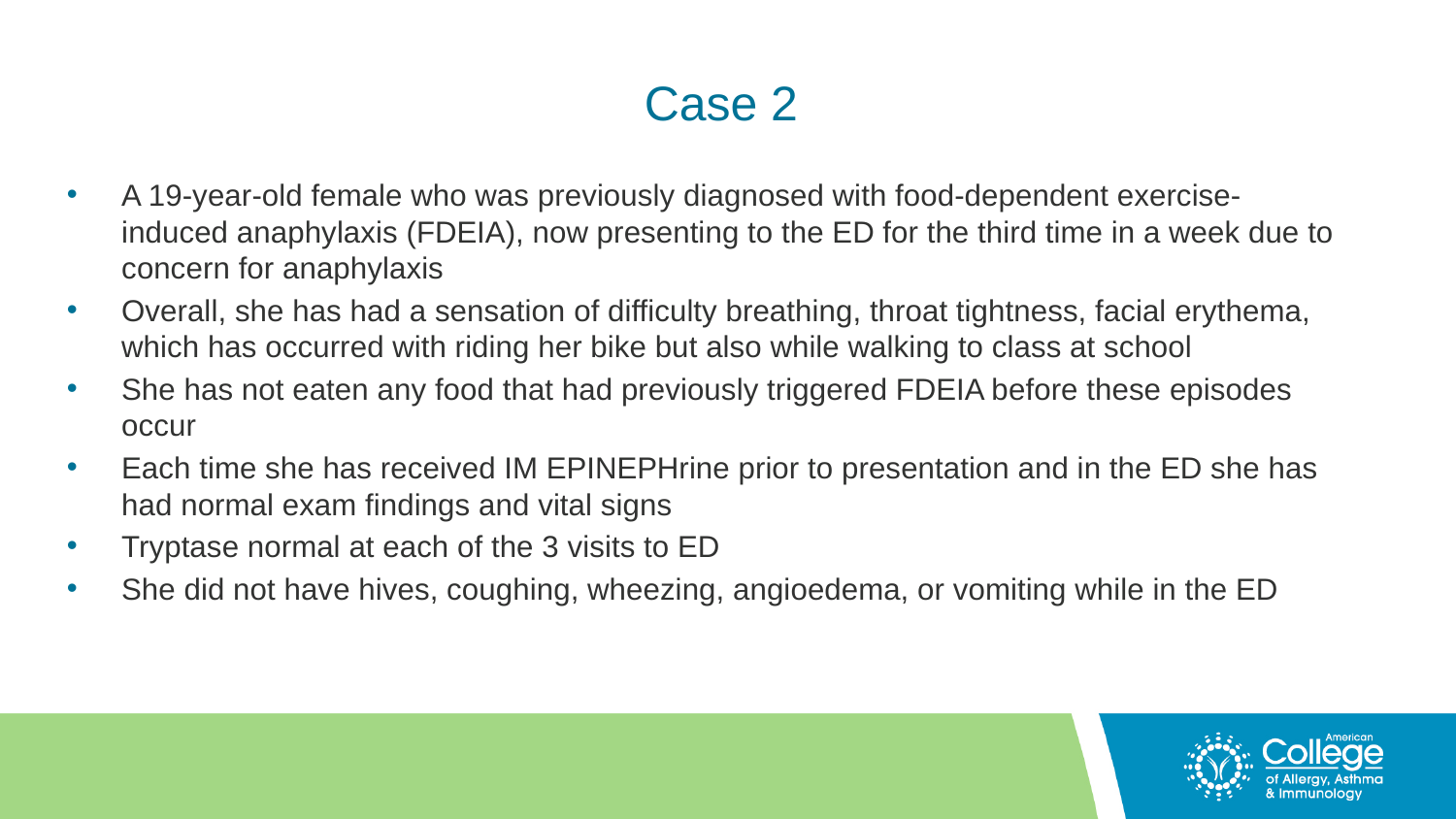

# Case 2
A 19-year-old female who was previously diagnosed with food-dependent exercise-induced anaphylaxis (FDEIA), now presenting to the ED for the third time in a week due to concern for anaphylaxis
Overall, she has had a sensation of difficulty breathing, throat tightness, facial erythema, which has occurred with riding her bike but also while walking to class at school
She has not eaten any food that had previously triggered FDEIA before these episodes occur
Each time she has received IM EPINEPHrine prior to presentation and in the ED she has had normal exam findings and vital signs
Tryptase normal at each of the 3 visits to ED
She did not have hives, coughing, wheezing, angioedema, or vomiting while in the ED